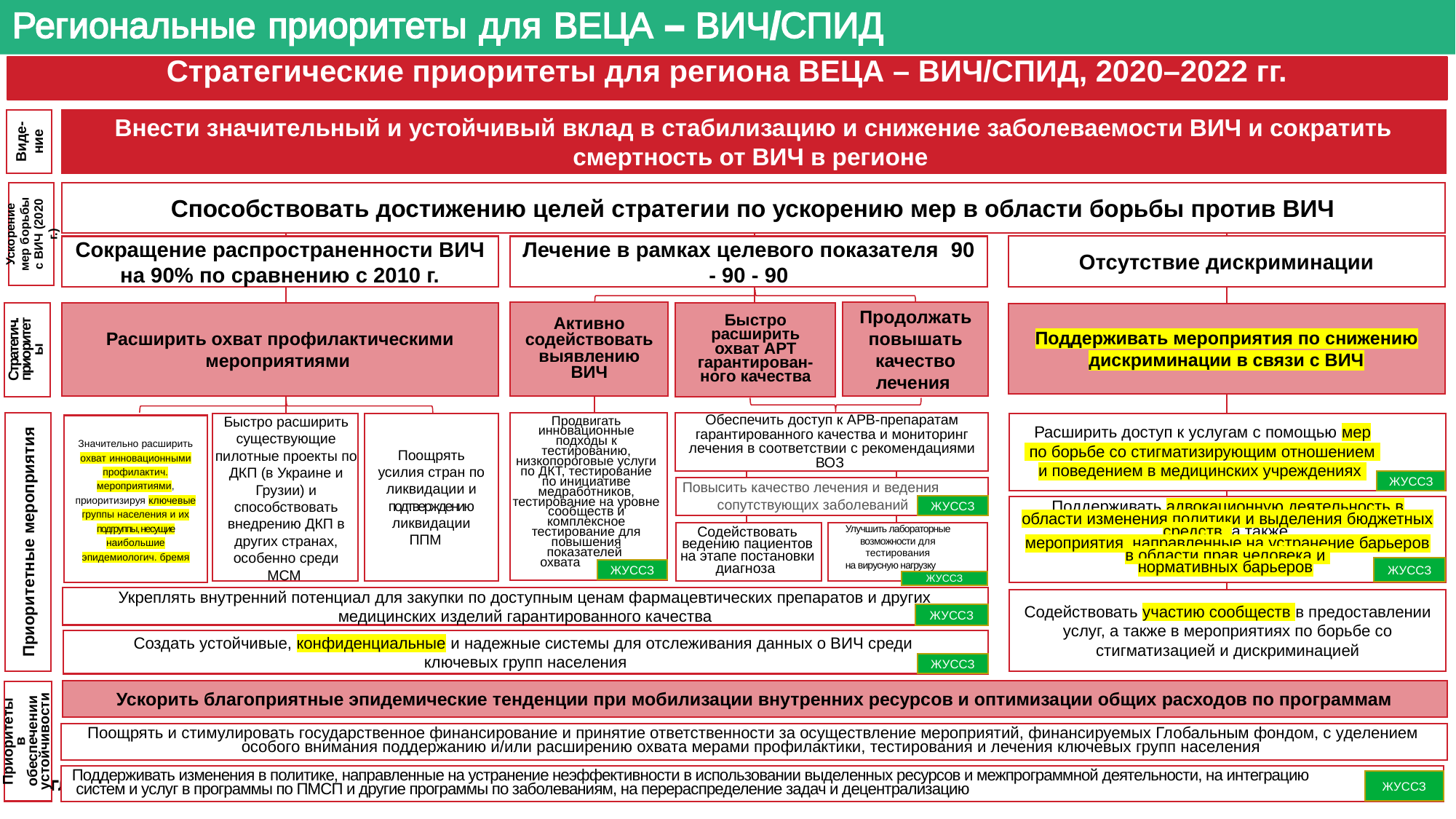

Региональные приоритеты для ВЕЦА – ВИЧ/СПИД
Стратегические приоритеты для региона ВЕЦА – ВИЧ/СПИД, 2020–2022 гг.
Виде-ние
Внести значительный и устойчивый вклад в стабилизацию и снижение заболеваемости ВИЧ и сократить смертность от ВИЧ в регионе
Способствовать достижению целей стратегии по ускорению мер в области борьбы против ВИЧ
Ускорение мер борьбы с ВИЧ (2020 г.)
Лечение в рамках целевого показателя  90 - 90 - 90
Сокращение распространенности ВИЧ на 90% по сравнению с 2010 г.
Отсутствие дискриминации

Активно содействовать выявлению ВИЧ
Продолжать повышать качество лечения
Стратегич. приоритеты
Расширить охват профилактическими мероприятиями
Быстро расширить охват АРТ гарантирован-ного качества
Поддерживать мероприятия по снижению дискриминации в связи с ВИЧ

Продвигать инновационные подходы к тестированию, низкопороговые услуги по ДКТ, тестирование по инициативе медработников, тестирование на уровне сообществ и комплексное тестирование для повышения показателей
охвата
Обеспечить доступ к АРВ-препаратам гарантированного качества и мониторинг лечения в соответствии с рекомендациями ВОЗ
Приоритетные мероприятия

Поощрять усилия стран по ликвидации и подтверждению ликвидации ППМ

Значительно расширить охват инновационными профилактич. мероприятиями, приоритизируя ключевые группы населения и их подгруппы, несущие наибольшие эпидемиологич. бремя
Быстро расширить существующие пилотные проекты по ДКП (в Украине и Грузии) и способствовать внедрению ДКП в других странах, особенно среди МСМ
Расширить доступ к услугам с помощью мер
 по борьбе со стигматизирующим отношением
и поведением в медицинских учреждениях
ЖУССЗ

Повысить качество лечения и ведения
сопутствующих заболеваний
ЖУССЗ
Поддерживать адвокационную деятельность в области изменения политики и выделения бюджетных средств, а также
мероприятия, направленные на устранение барьеров в области прав человека и
нормативных барьеров
Улучшить лабораторные
возможности для
тестирования
на вирусную нагрузку
Содействовать ведению пациентов на этапе постановки диагноза

ЖУССЗ
ЖУССЗ
ЖУССЗ
Содействовать участию сообществ в предоставлении услуг, а также в мероприятиях по борьбе со стигматизацией и дискриминацией
Создать устойчивые, конфиденциальные и надежные системы для отслеживания данных о ВИЧ среди
ключевых групп населения
ЖУССЗ
Укреплять внутренний потенциал для закупки по доступным ценам фармацевтических препаратов и других медицинских изделий гарантированного качества
ЖУССЗ
Ускорить благоприятные эпидемические тенденции при мобилизации внутренних ресурсов и оптимизации общих расходов по программам
Приоритеты в обеспечении устойчивости
Поощрять и стимулировать государственное финансирование и принятие ответственности за осуществление мероприятий, финансируемых Глобальным фондом, с уделением особого внимания поддержанию и/или расширению охвата мерами профилактики, тестирования и лечения ключевых групп населения
Поддерживать изменения в политике, направленные на устранение неэффективности в использовании выделенных ресурсов и межпрограммной деятельности, на интеграцию
 систем и услуг в программы по ПМСП и другие программы по заболеваниям, на перераспределение задач и децентрализацию
ЖУССЗ